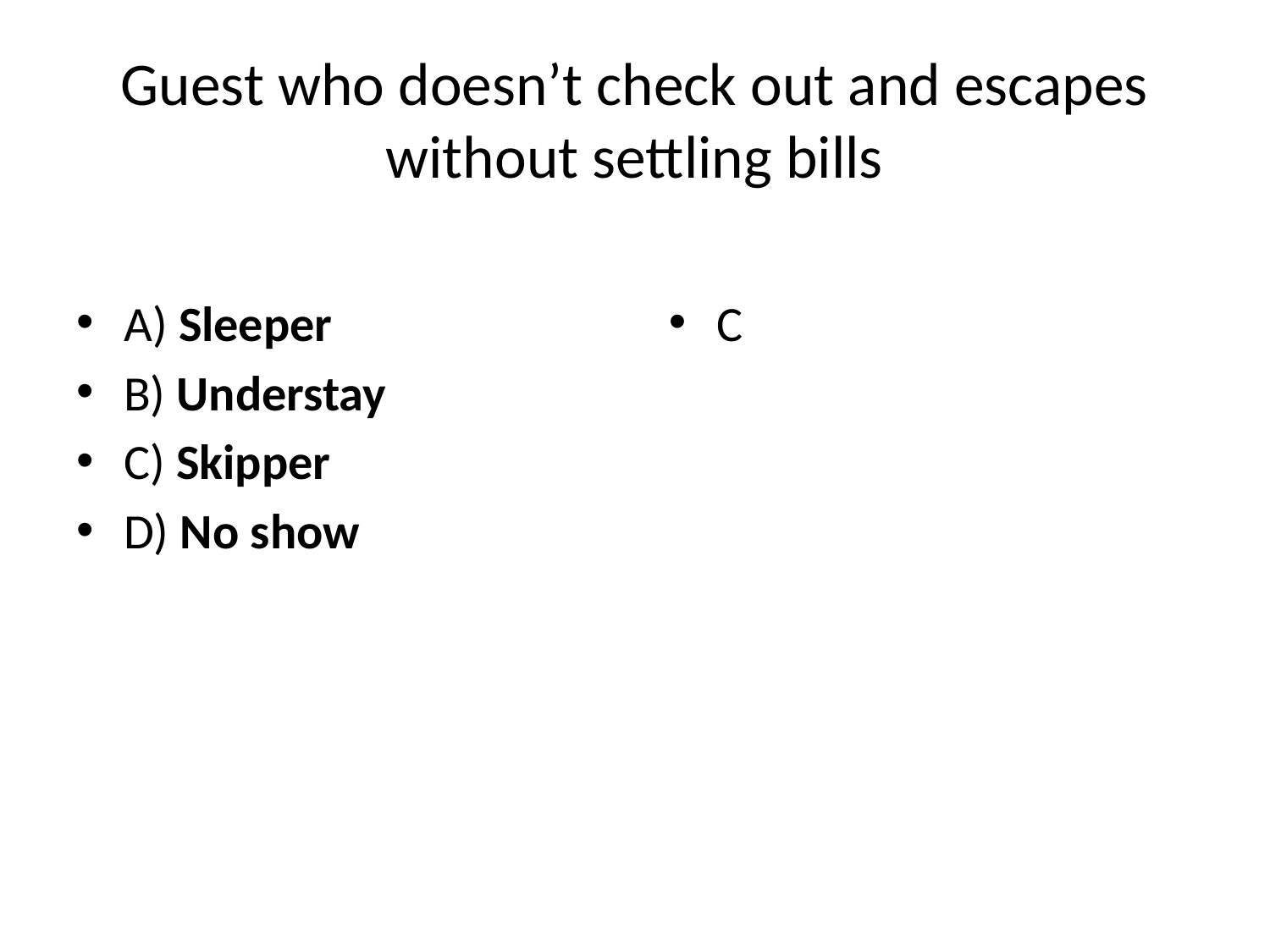

# Guest who doesn’t check out and escapes without settling bills
A) Sleeper
B) Understay
C) Skipper
D) No show

C